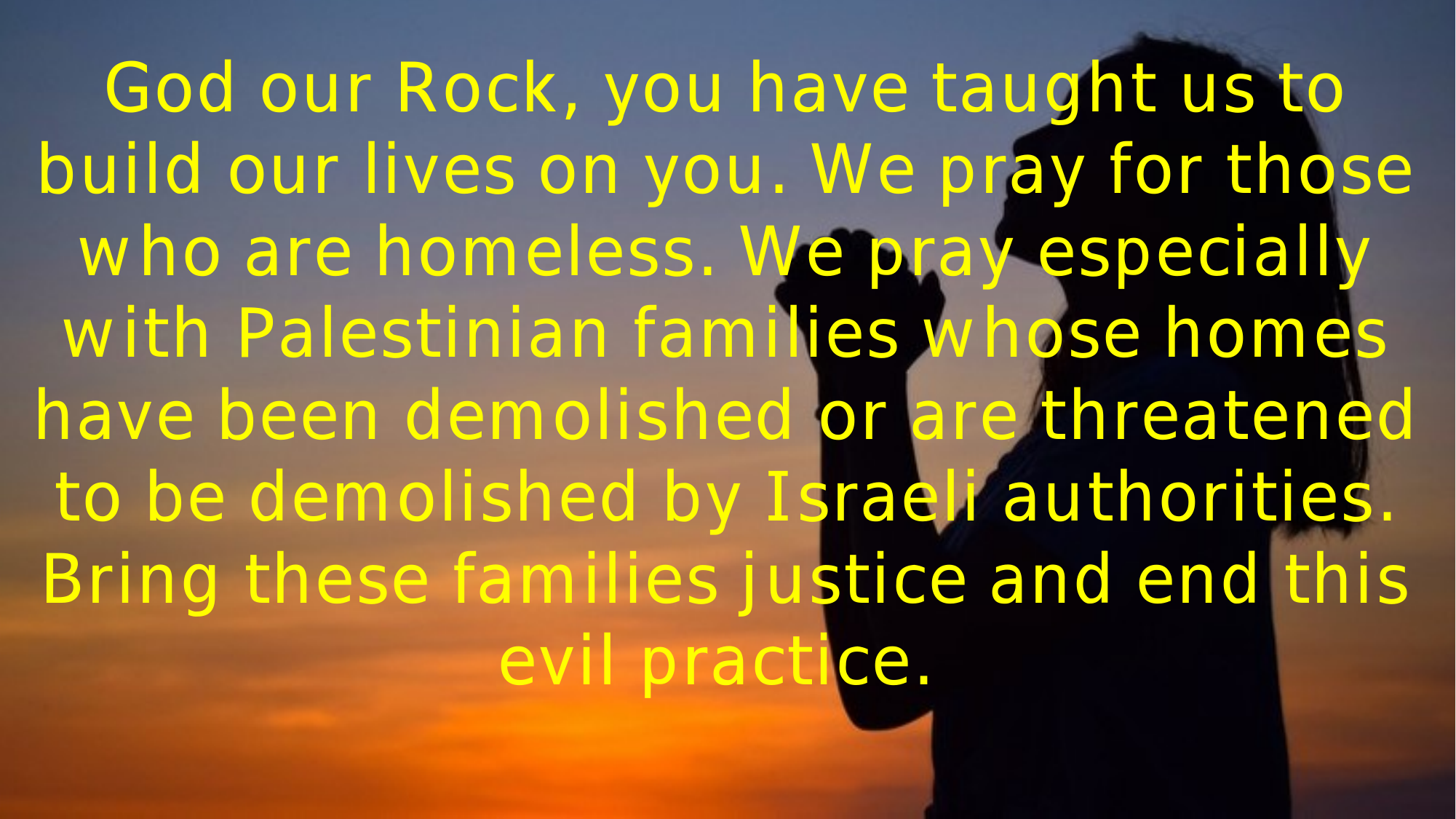

God our Rock, you have taught us to build our lives on you. We pray for those who are homeless. We pray especially with Palestinian families whose homes have been demolished or are threatened to be demolished by Israeli authorities. Bring these families justice and end this evil practice.